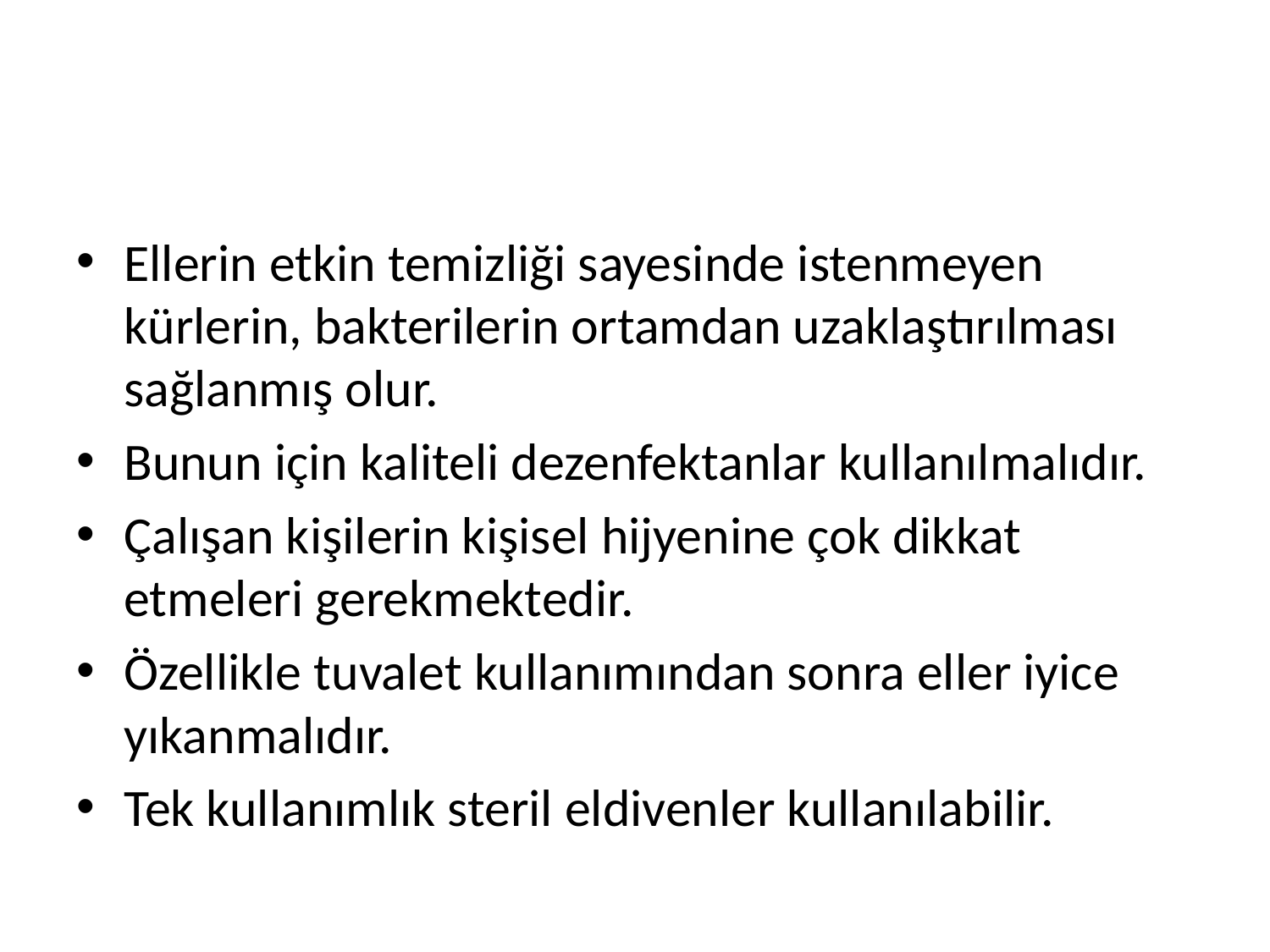

#
Ellerin etkin temizliği sayesinde istenmeyen kürlerin, bakterilerin ortamdan uzaklaştırılması sağlanmış olur.
Bunun için kaliteli dezenfektanlar kullanılmalıdır.
Çalışan kişilerin kişisel hijyenine çok dikkat etmeleri gerekmektedir.
Özellikle tuvalet kullanımından sonra eller iyice yıkanmalıdır.
Tek kullanımlık steril eldivenler kullanılabilir.